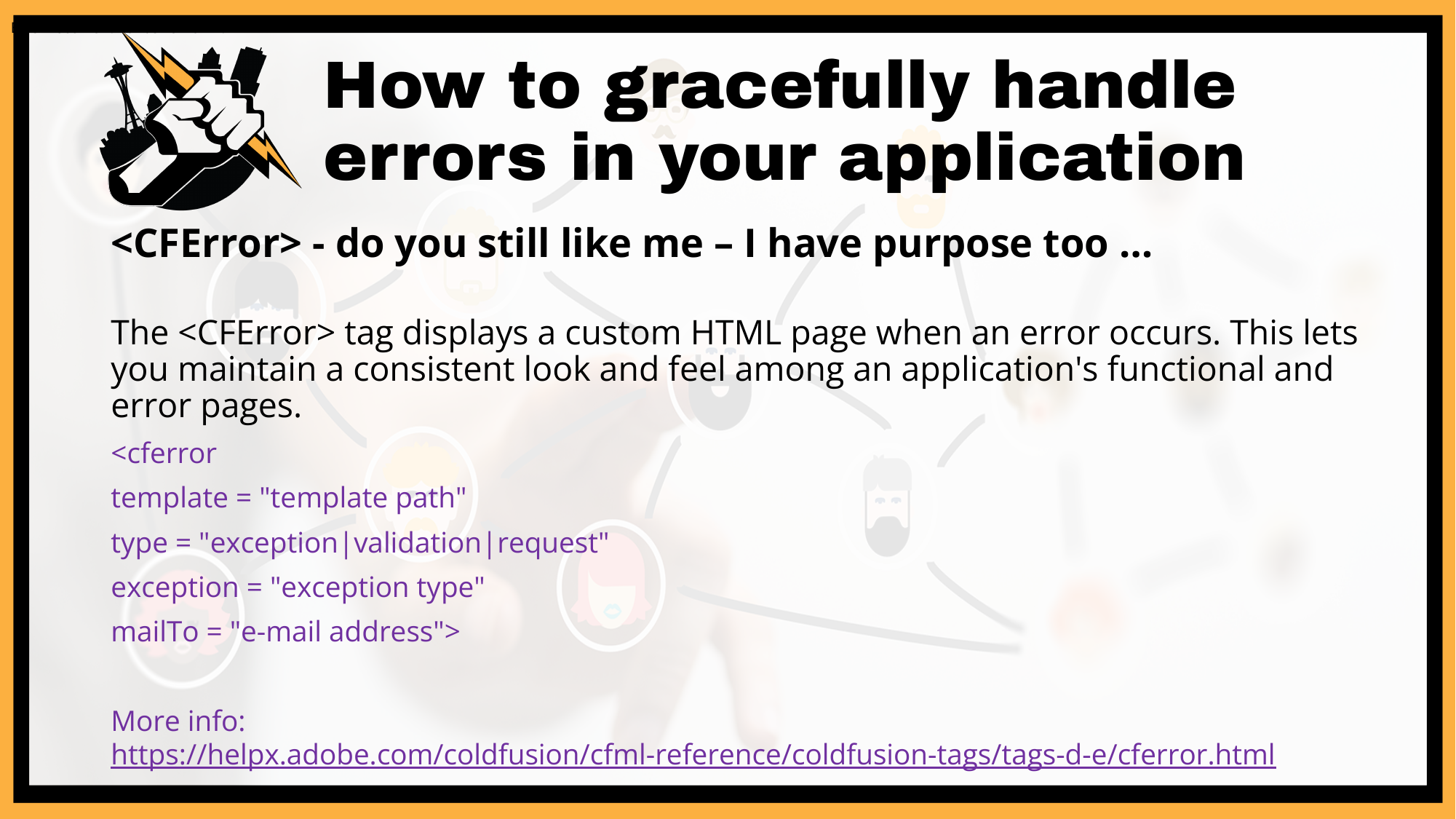

ErrorDocument 404 /error404.html
# How to gracefully handle errors in your application
<CFError> - do you still like me – I have purpose too …

The <CFError> tag displays a custom HTML page when an error occurs. This lets you maintain a consistent look and feel among an application's functional and error pages.
<cferror
template = "template path"
type = "exception|validation|request"
exception = "exception type"
mailTo = "e-mail address">

More info: https://helpx.adobe.com/coldfusion/cfml-reference/coldfusion-tags/tags-d-e/cferror.html